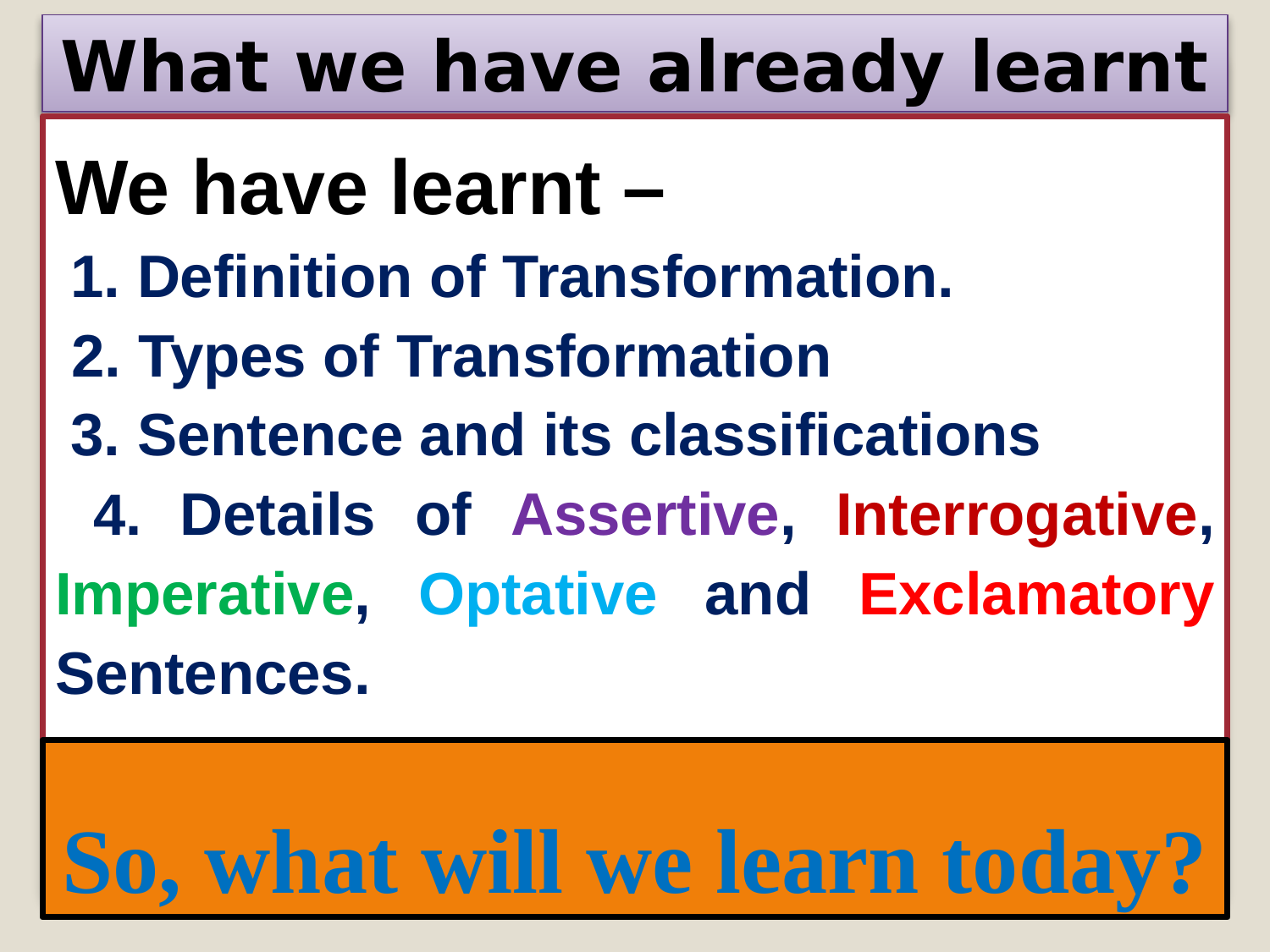

What we have already learnt
We have learnt –
 1. Definition of Transformation.
 2. Types of Transformation
 3. Sentence and its classifications
 4. Details of Assertive, Interrogative, Imperative, Optative and Exclamatory Sentences.
So, what will we learn today?